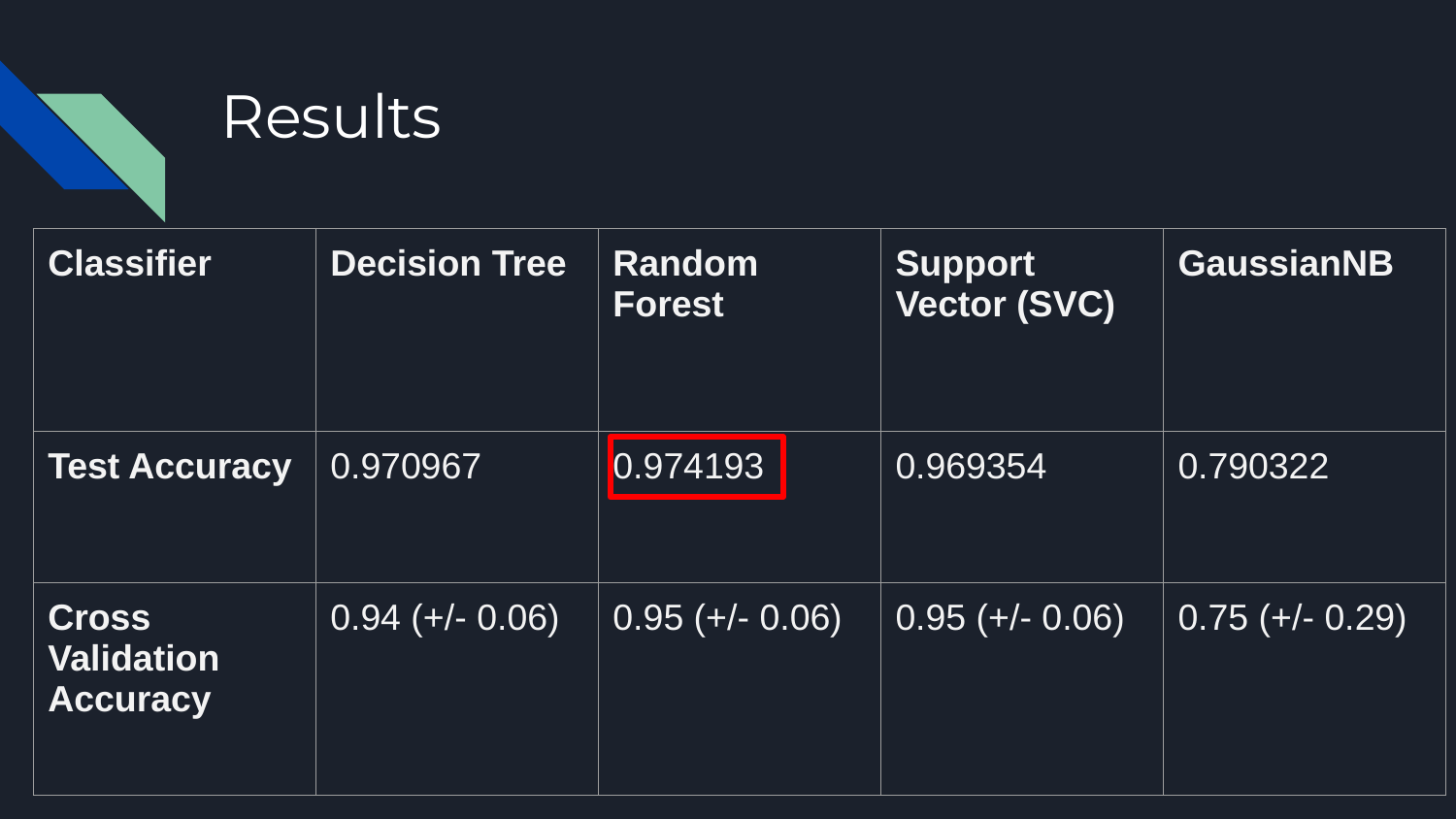

# Results
| Classifier | Decision Tree | Random Forest | Support Vector (SVC) | GaussianNB |
| --- | --- | --- | --- | --- |
| Test Accuracy | 0.970967 | 0.974193 | 0.969354 | 0.790322 |
| Cross Validation Accuracy | 0.94 (+/- 0.06) | 0.95 (+/- 0.06) | 0.95 (+/- 0.06) | 0.75 (+/- 0.29) |